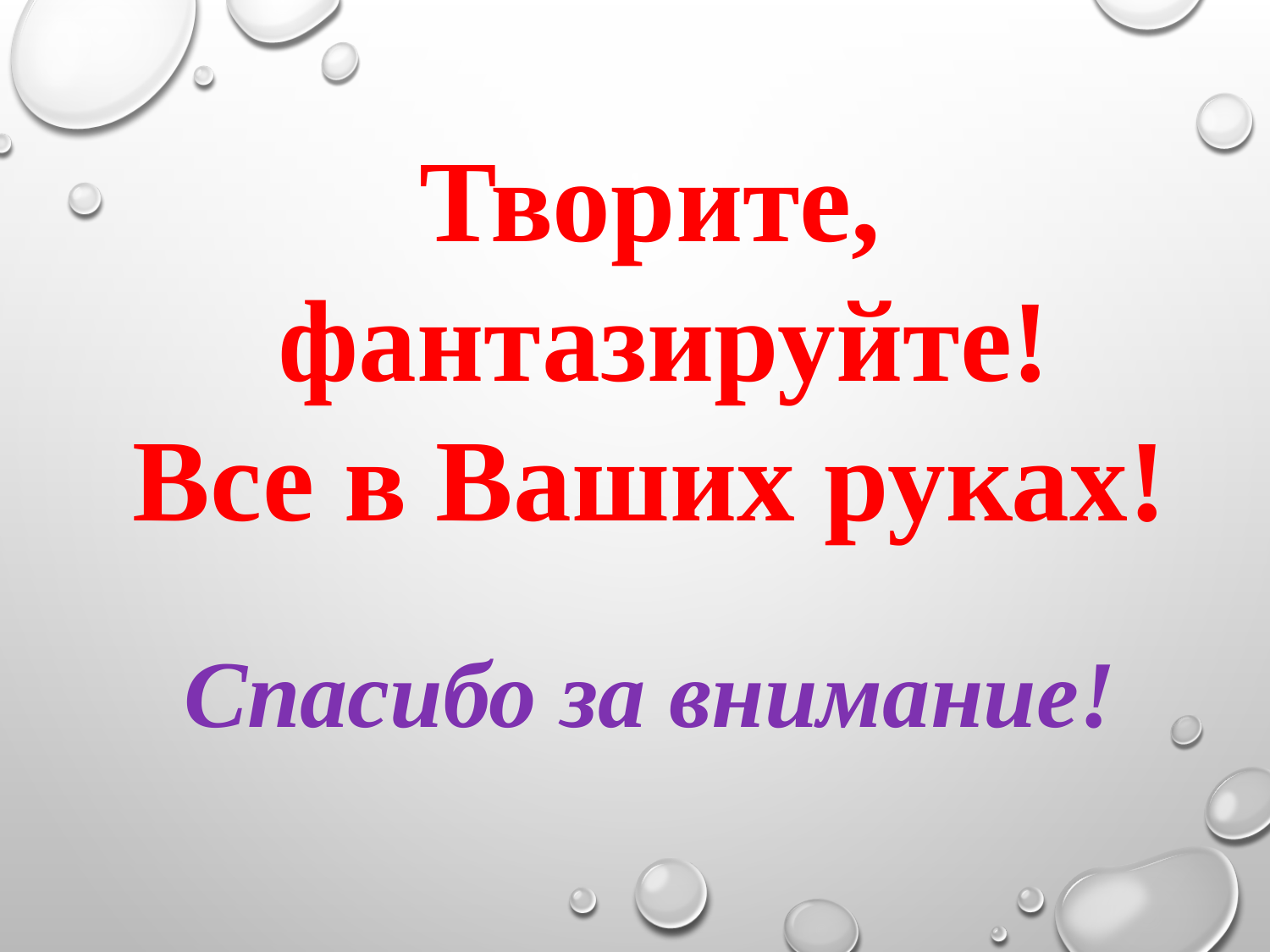

Творите,
 фантазируйте!
Все в Ваших руках!
Спасибо за внимание!